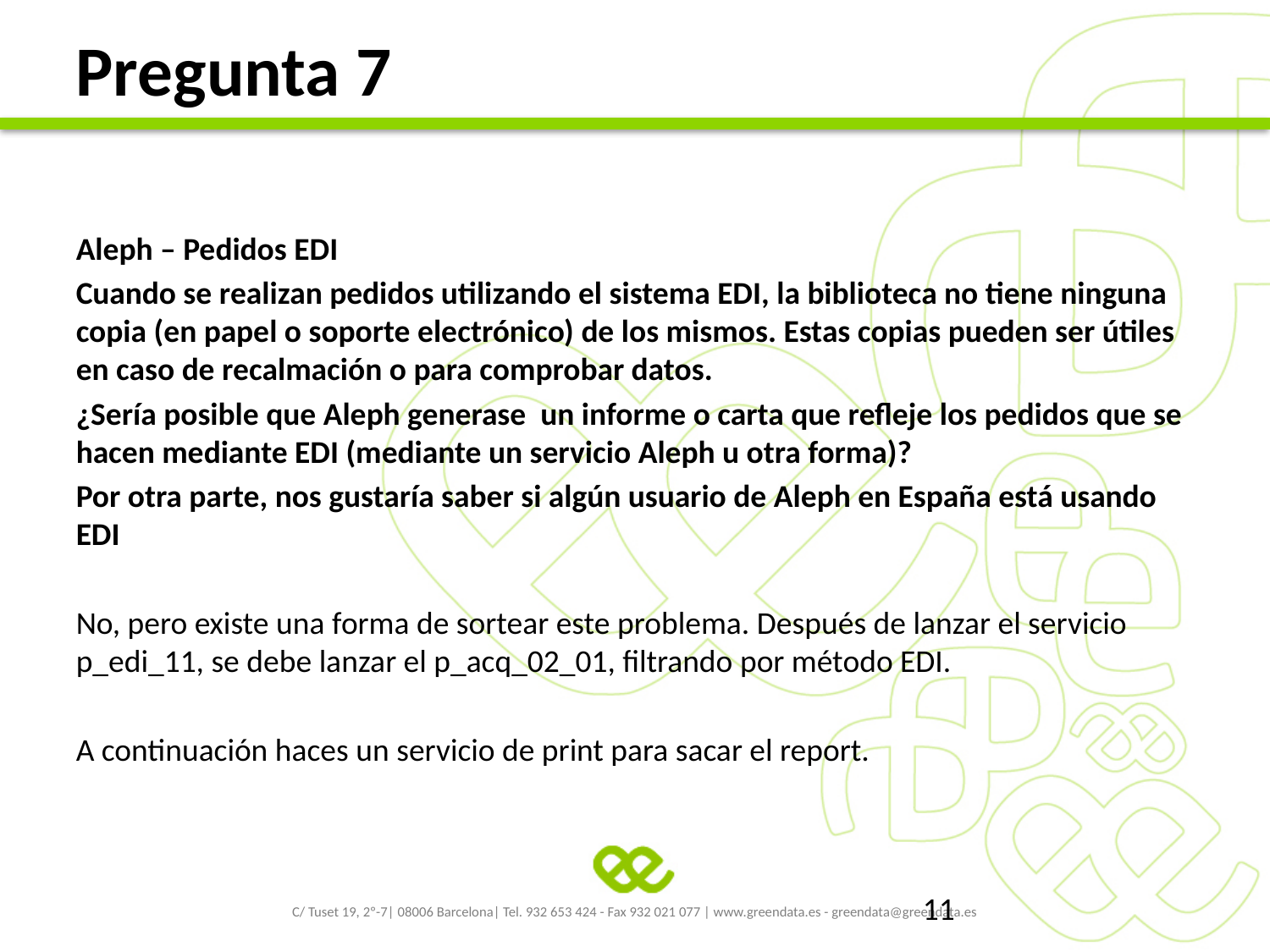

# Pregunta 7
Aleph – Pedidos EDI
Cuando se realizan pedidos utilizando el sistema EDI, la biblioteca no tiene ninguna copia (en papel o soporte electrónico) de los mismos. Estas copias pueden ser útiles en caso de recalmación o para comprobar datos.
¿Sería posible que Aleph generase  un informe o carta que refleje los pedidos que se hacen mediante EDI (mediante un servicio Aleph u otra forma)?
Por otra parte, nos gustaría saber si algún usuario de Aleph en España está usando EDI

No, pero existe una forma de sortear este problema. Después de lanzar el servicio p_edi_11, se debe lanzar el p_acq_02_01, filtrando por método EDI.

A continuación haces un servicio de print para sacar el report.
11